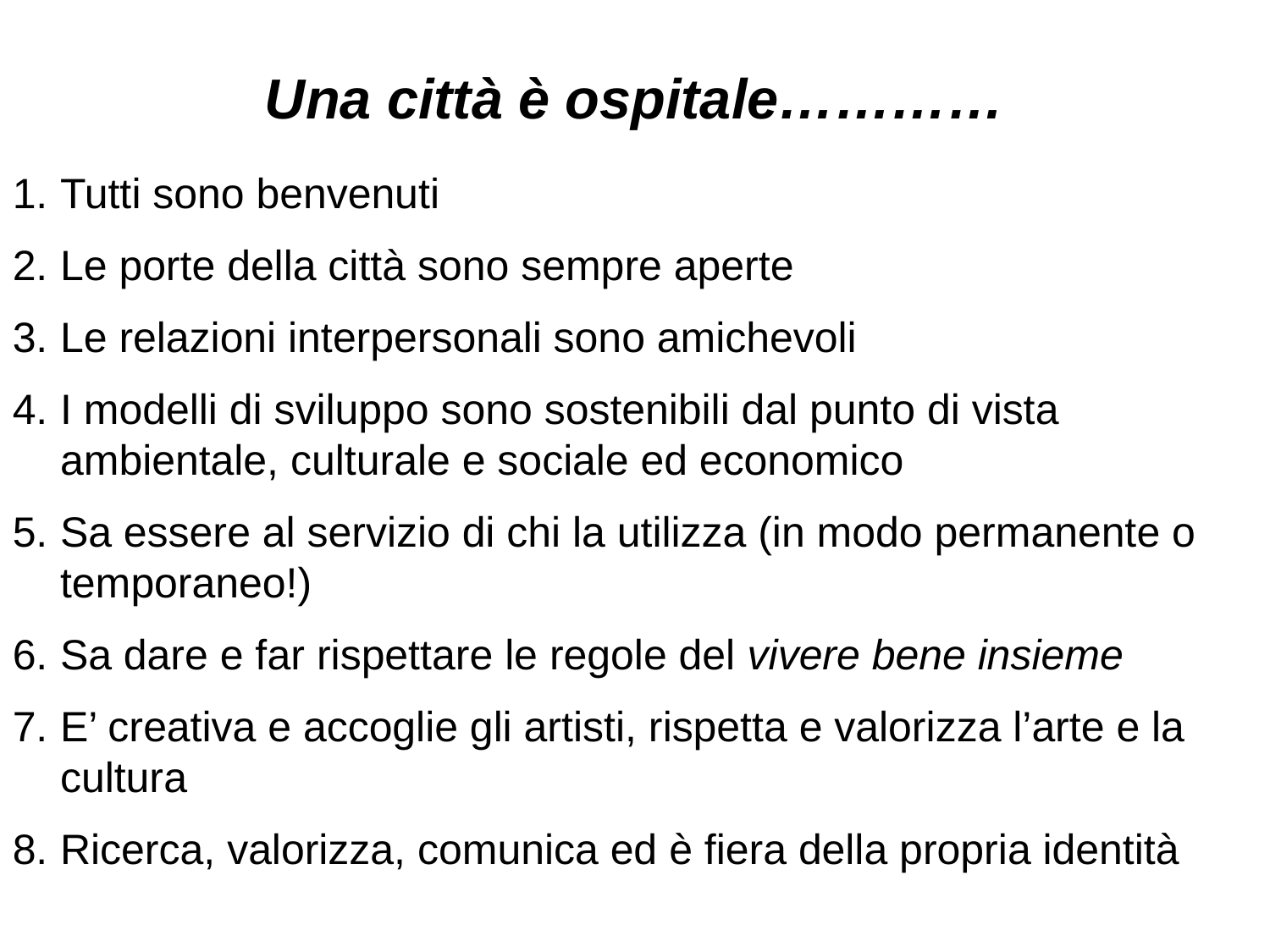

Una città è ospitale…………
Tutti sono benvenuti
Le porte della città sono sempre aperte
Le relazioni interpersonali sono amichevoli
I modelli di sviluppo sono sostenibili dal punto di vista ambientale, culturale e sociale ed economico
Sa essere al servizio di chi la utilizza (in modo permanente o temporaneo!)
Sa dare e far rispettare le regole del vivere bene insieme
E’ creativa e accoglie gli artisti, rispetta e valorizza l’arte e la cultura
Ricerca, valorizza, comunica ed è fiera della propria identità